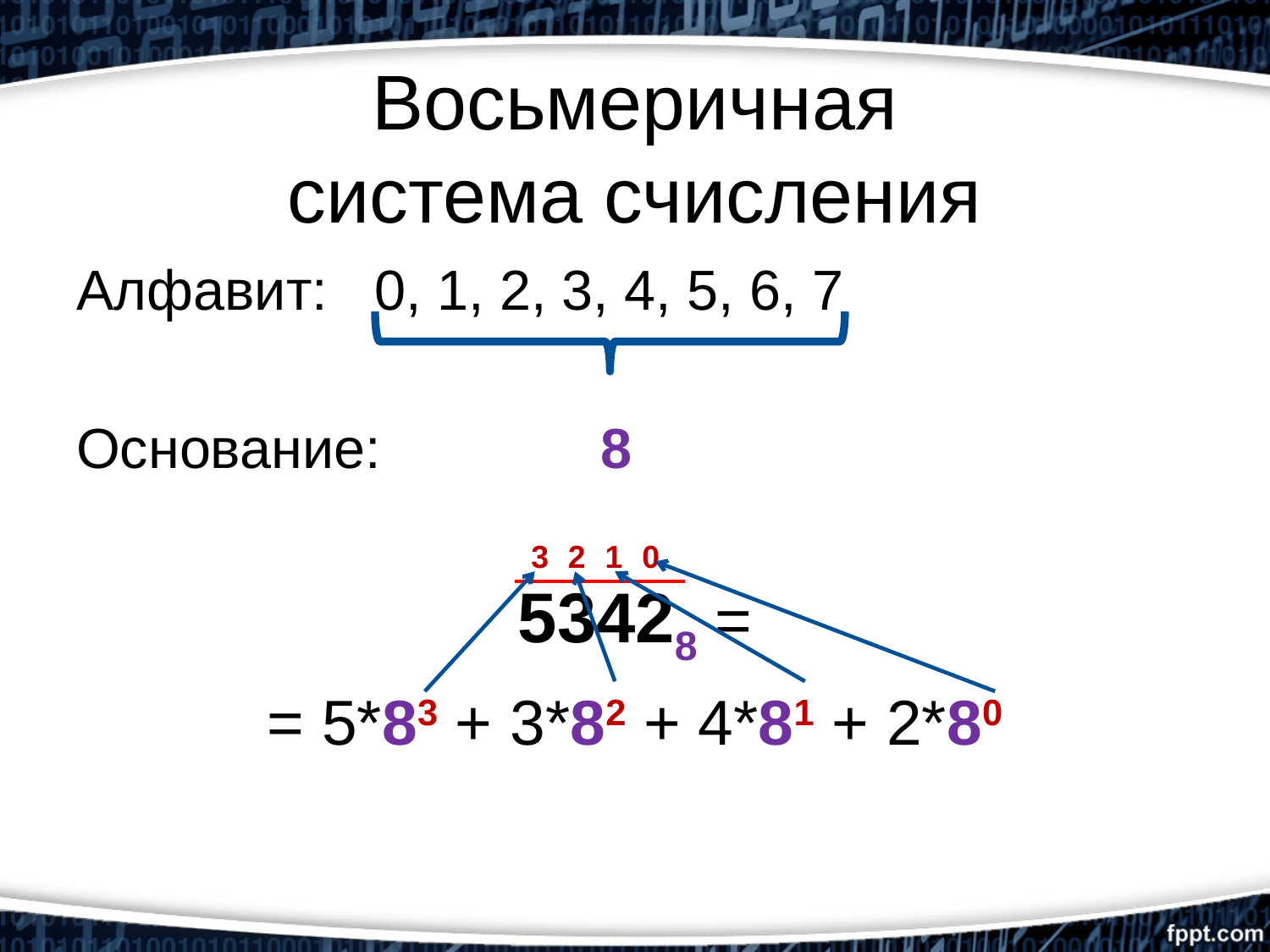

# Восьмеричная система счисления

Алфавит:   0, 1, 2, 3, 4, 5, 6, 7

Основание:              8

53428 =
= 5*83 + 3*82 + 4*81 + 2*80

3 2 1 0